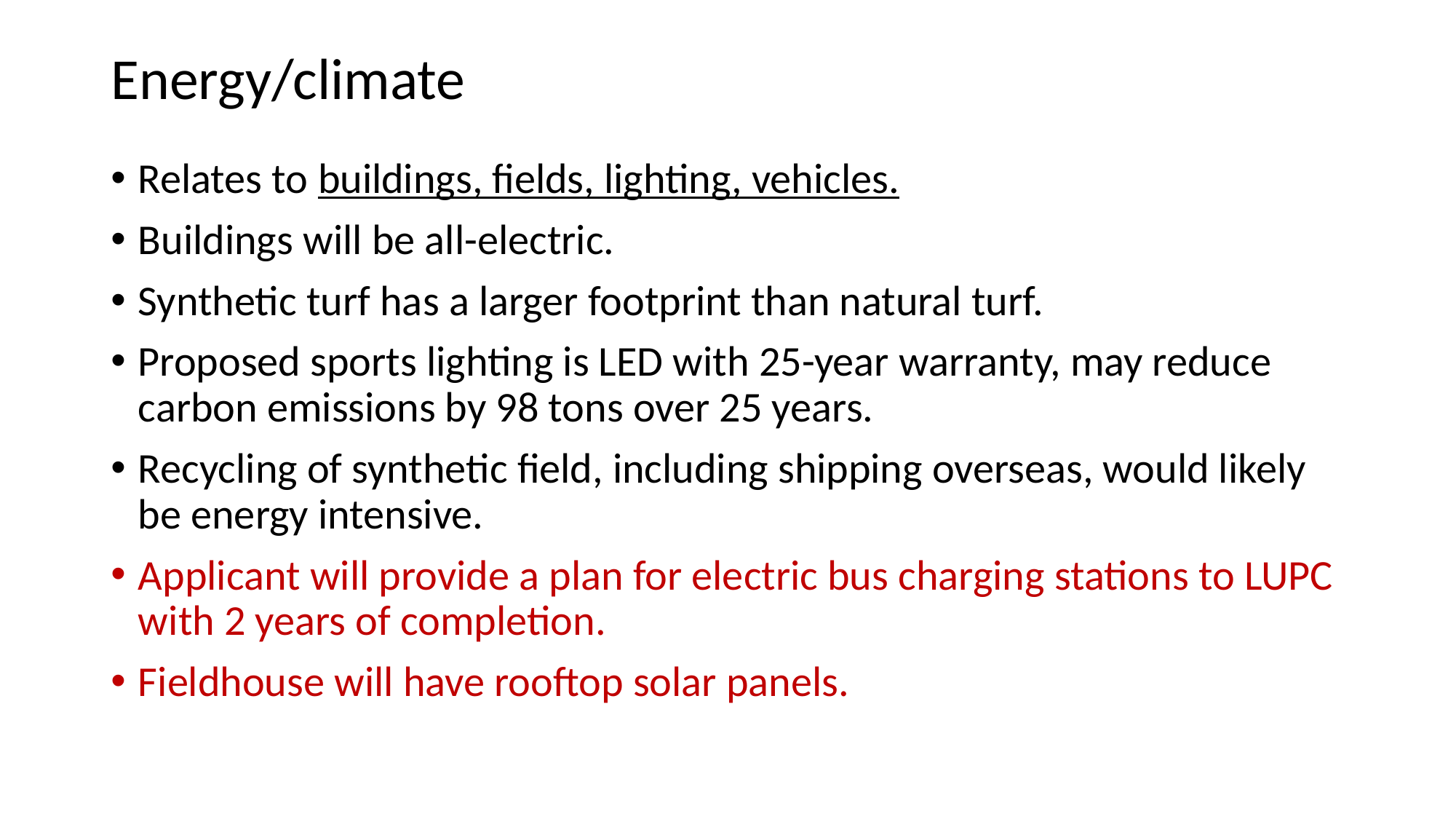

# Energy/climate
Relates to buildings, fields, lighting, vehicles.
Buildings will be all-electric.
Synthetic turf has a larger footprint than natural turf.
Proposed sports lighting is LED with 25-year warranty, may reduce carbon emissions by 98 tons over 25 years.
Recycling of synthetic field, including shipping overseas, would likely be energy intensive.
Applicant will provide a plan for electric bus charging stations to LUPC with 2 years of completion.
Fieldhouse will have rooftop solar panels.